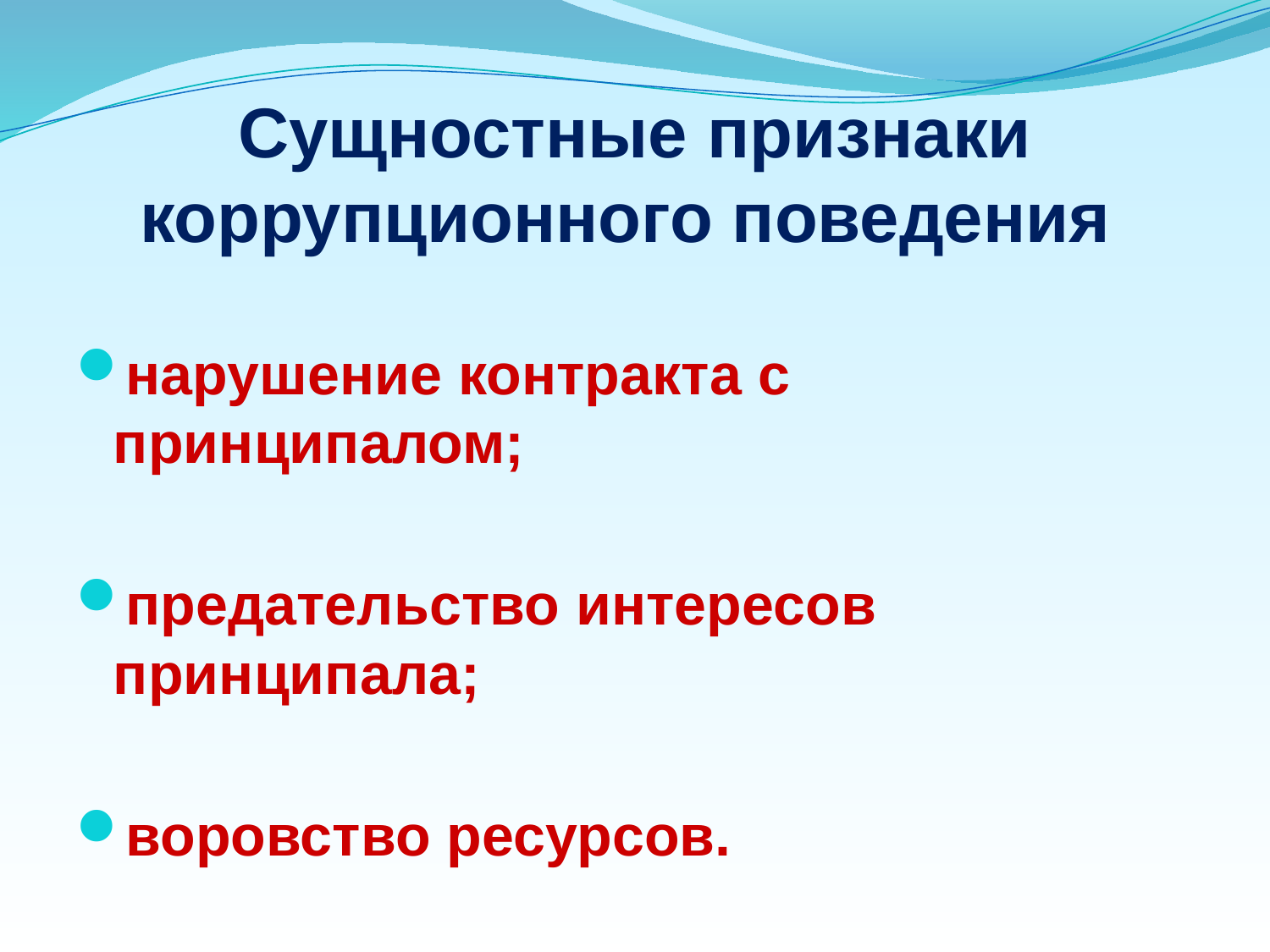

# Сущностные признаки коррупционного поведения

нарушение контракта с принципалом;

предательство интересов принципала;

воровство ресурсов.